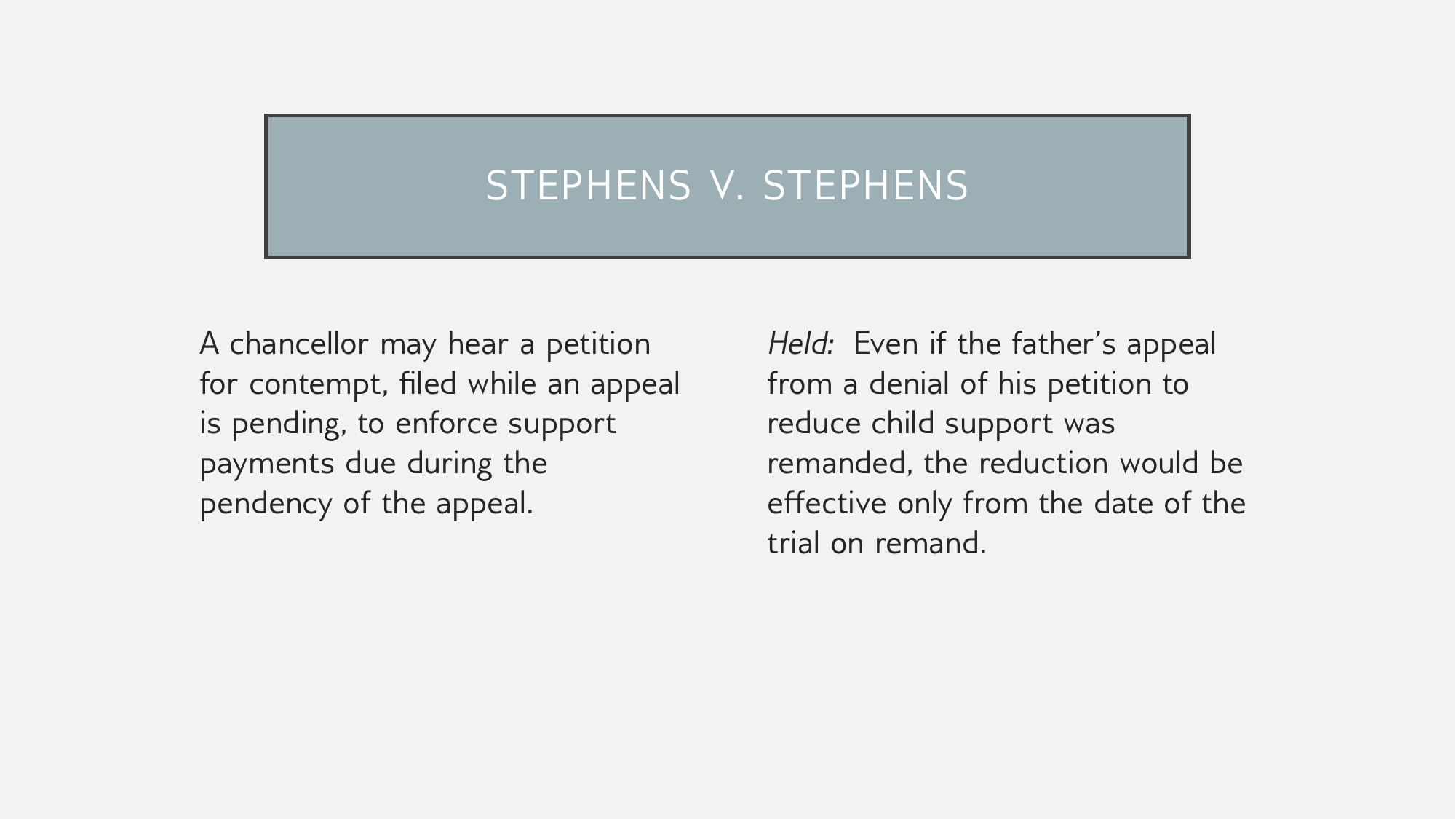

# Stephens v. stephens
A chancellor may hear a petition for contempt, filed while an appeal is pending, to enforce support payments due during the pendency of the appeal.
Held:  Even if the father’s appeal from a denial of his petition to reduce child support was remanded, the reduction would be effective only from the date of the trial on remand.